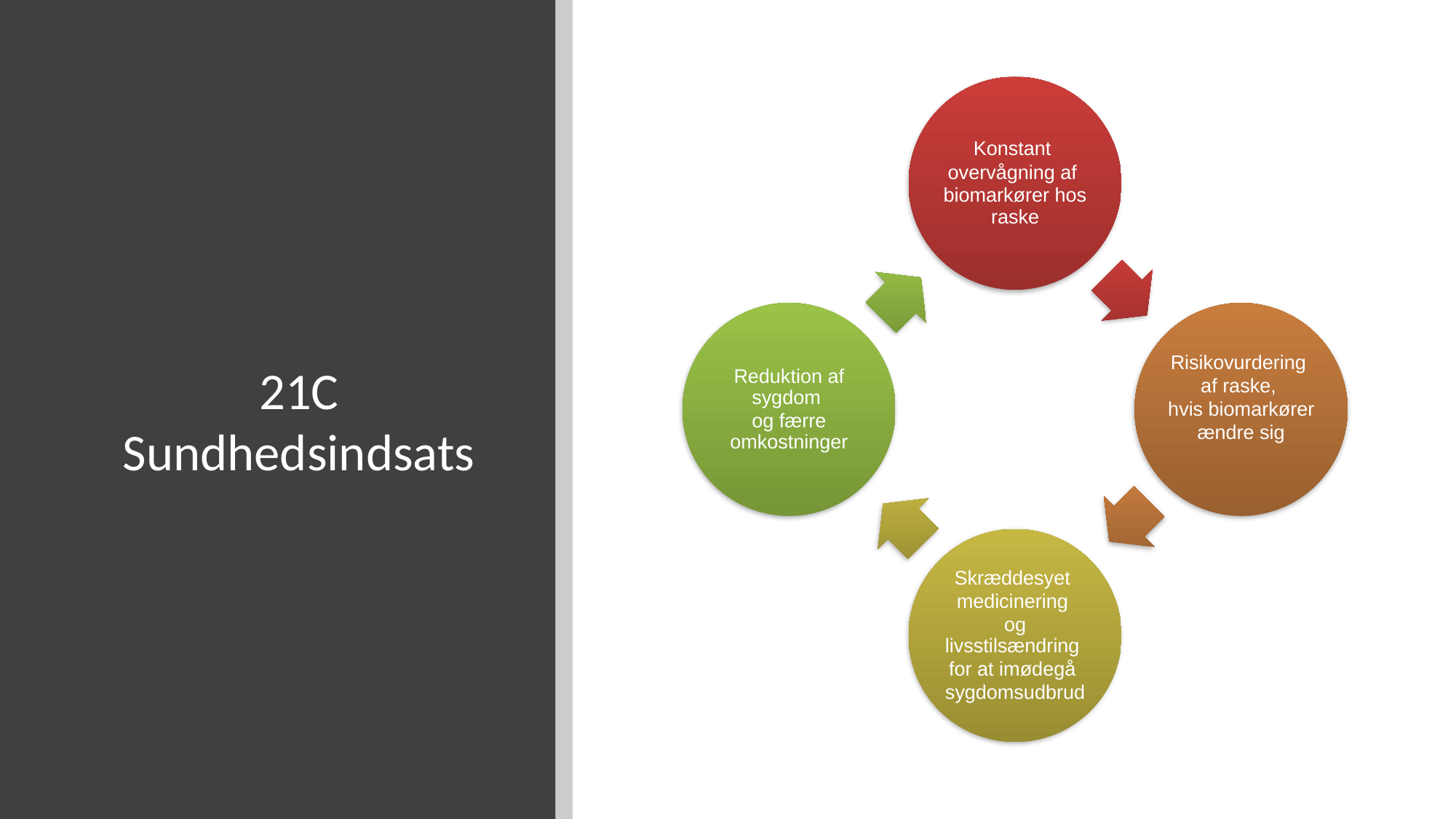

Konstant
overvågning af
biomarkører hos raske

Risikovurdering
af raske,
hvis biomarkører
ændre sig

Skræddesyet
medicinering
og livsstilsændring
for at imødegå
sygdomsudbrud

Reduktion af sygdom
og færre omkostninger

# 21C Sundhedsindsats